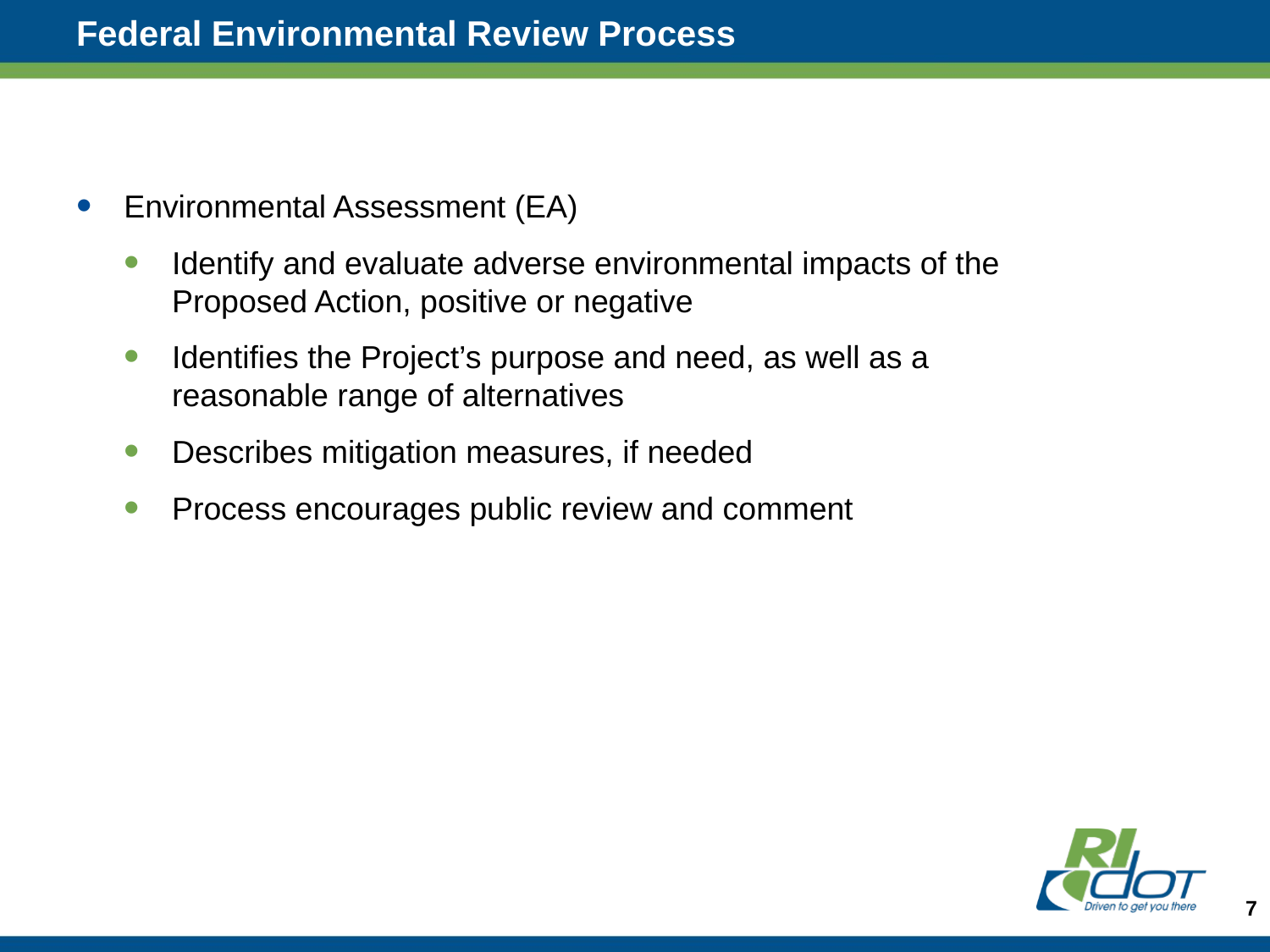

# Federal Environmental Review Process
Environmental Assessment (EA)
Identify and evaluate adverse environmental impacts of the Proposed Action, positive or negative
Identifies the Project’s purpose and need, as well as a reasonable range of alternatives
Describes mitigation measures, if needed
Process encourages public review and comment

7